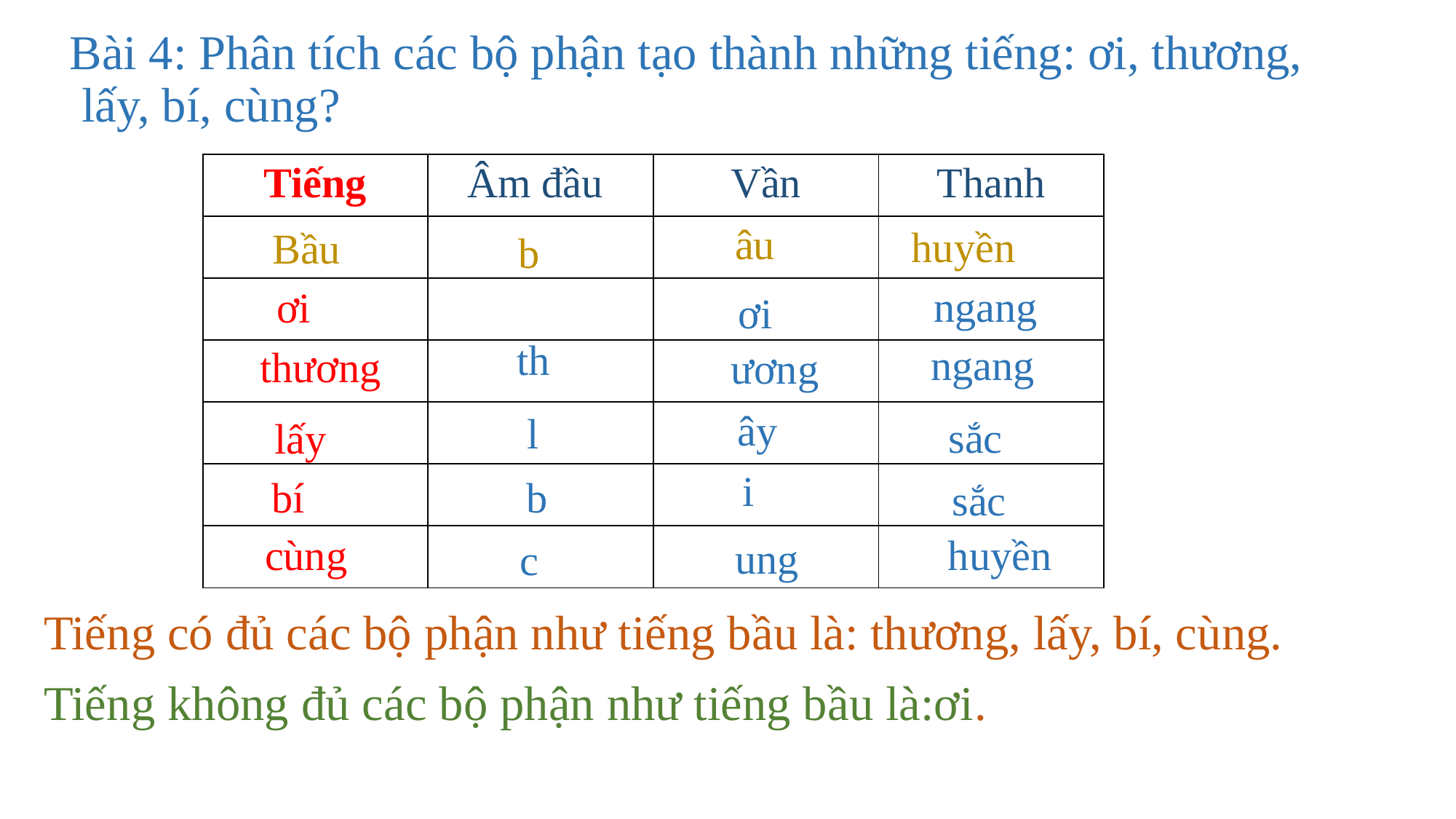

# Bài 4: Phân tích các bộ phận tạo thành những tiếng: ơi, thương, lấy, bí, cùng?
| Tiếng | Âm đầu | Vần | Thanh |
| --- | --- | --- | --- |
|  |  |  |  |
|  |  |  |  |
|  |  |  |  |
|  |  |  |  |
|  |  |  |  |
|  |  |  |  |
âu
huyền
Bầu
b
ngang
ơi
ơi
th
ngang
thương
ương
ây
l
sắc
lấy
i
bí
b
sắc
cùng
huyền
ung
c
Tiếng có đủ các bộ phận như tiếng bầu là: thương, lấy, bí, cùng.
Tiếng không đủ các bộ phận như tiếng bầu là:ơi.